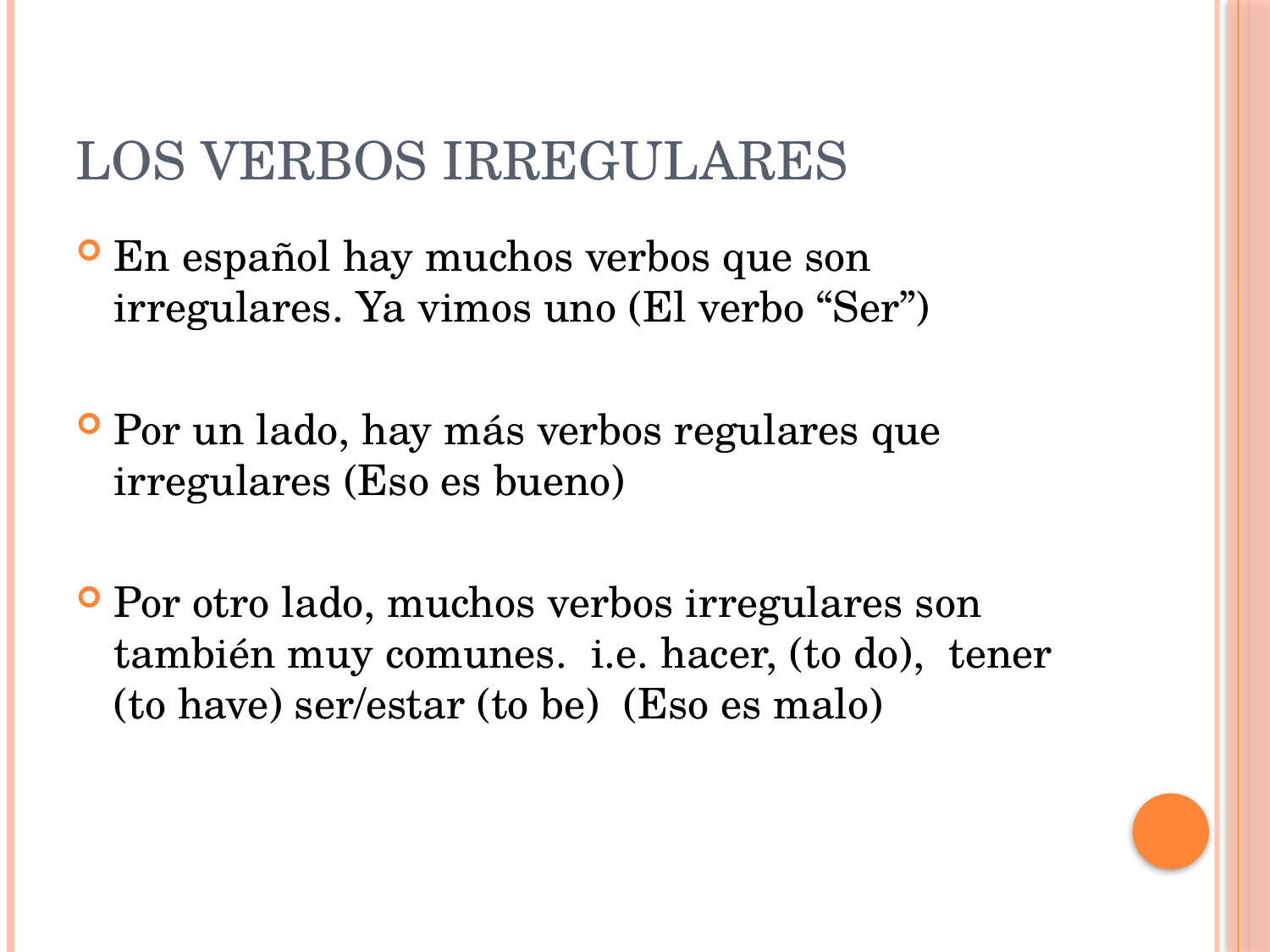

# Los verbos irregulares
En español hay muchos verbos que son irregulares. Ya vimos uno (El verbo “Ser”)

Por un lado, hay más verbos regulares que irregulares (Eso es bueno)

Por otro lado, muchos verbos irregulares son también muy comunes.  i.e. hacer, (to do),  tener (to have) ser/estar (to be)  (Eso es malo)